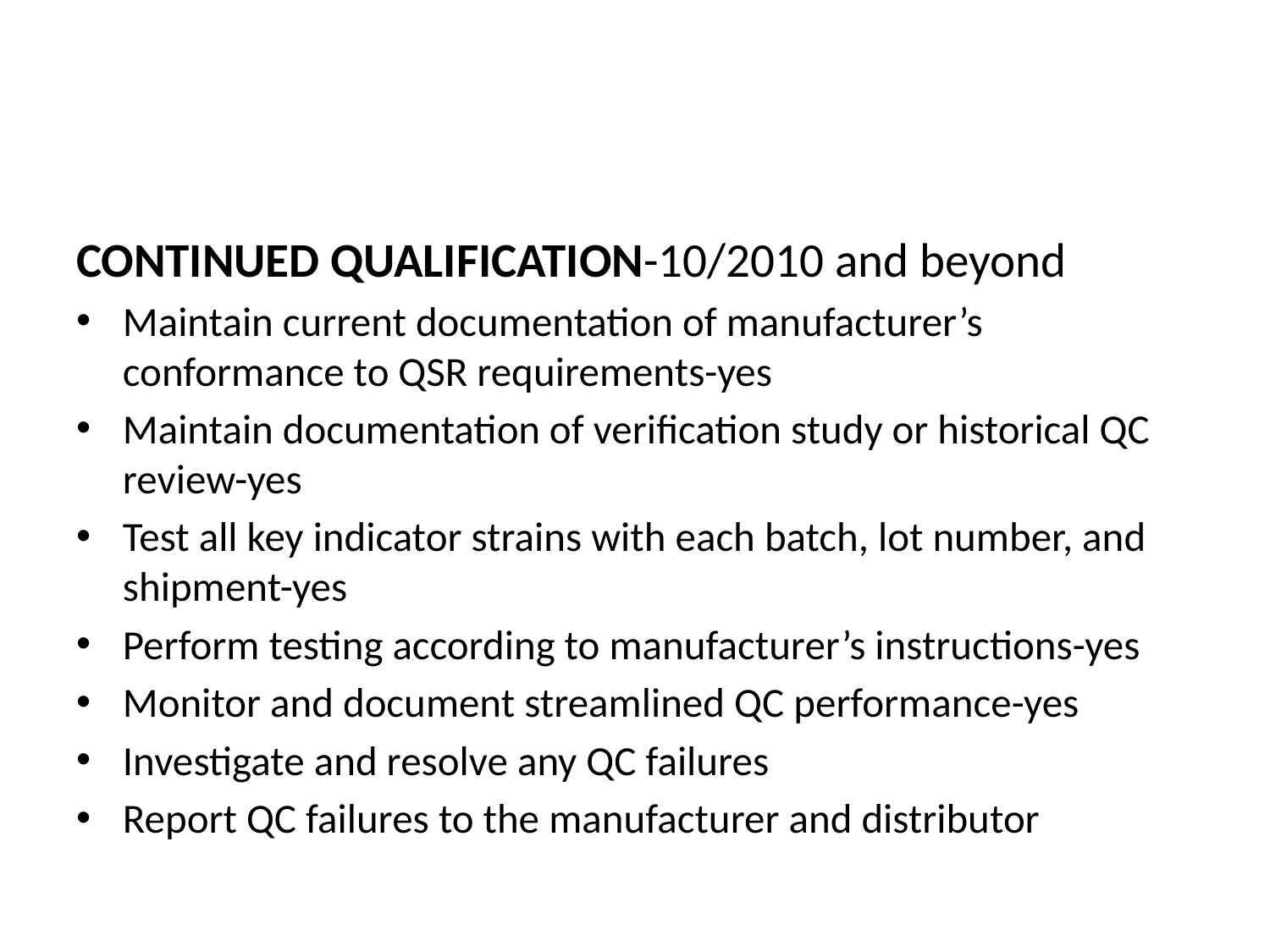

#
CONTINUED QUALIFICATION-10/2010 and beyond
Maintain current documentation of manufacturer’s conformance to QSR requirements-yes
Maintain documentation of verification study or historical QC review-yes
Test all key indicator strains with each batch, lot number, and shipment-yes
Perform testing according to manufacturer’s instructions-yes
Monitor and document streamlined QC performance-yes
Investigate and resolve any QC failures
Report QC failures to the manufacturer and distributor